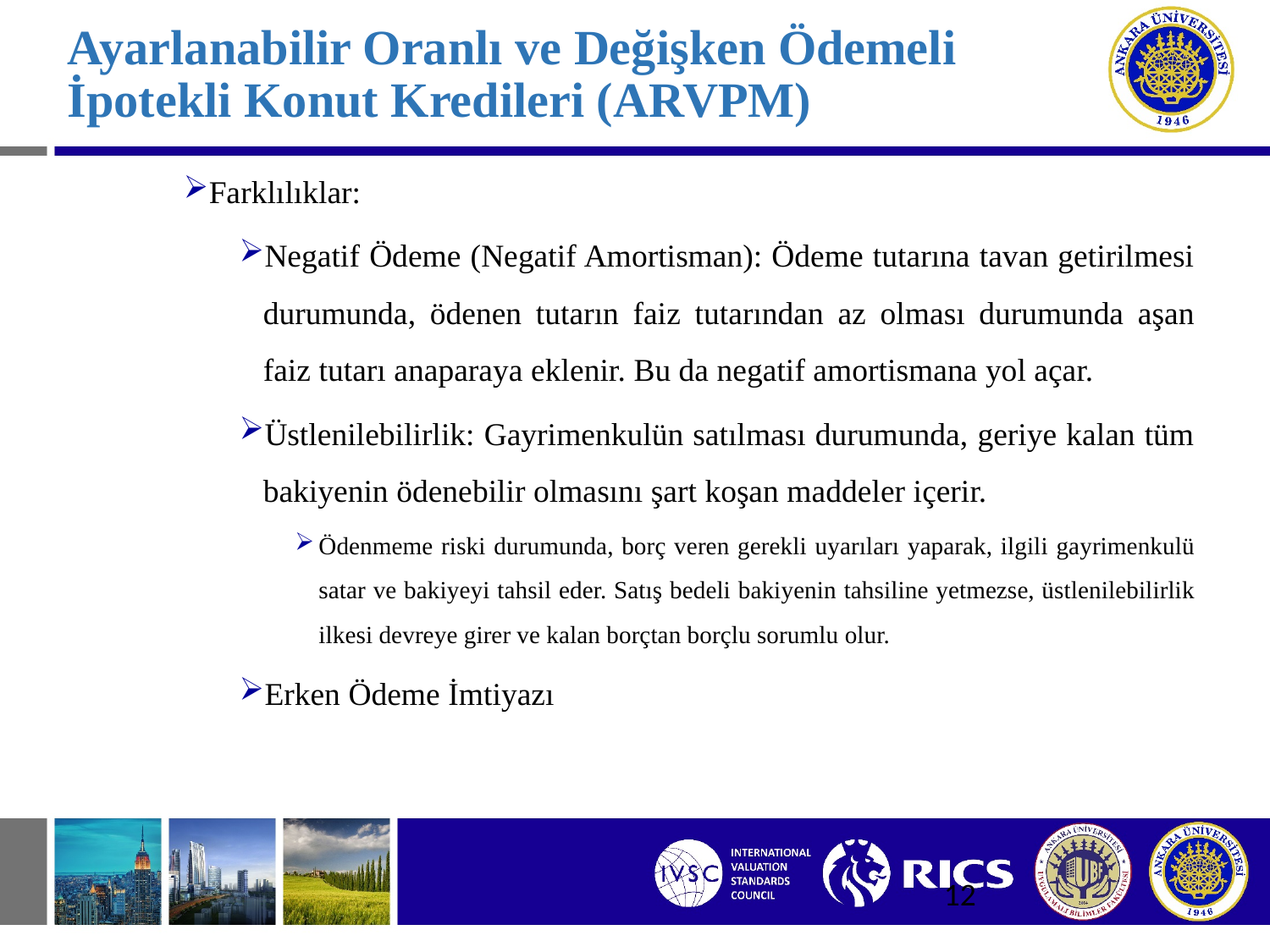

# Ayarlanabilir Oranlı ve Değişken Ödemeli İpotekli Konut Kredileri (ARVPM)
Farklılıklar:
Negatif Ödeme (Negatif Amortisman): Ödeme tutarına tavan getirilmesi durumunda, ödenen tutarın faiz tutarından az olması durumunda aşan faiz tutarı anaparaya eklenir. Bu da negatif amortismana yol açar.
Üstlenilebilirlik: Gayrimenkulün satılması durumunda, geriye kalan tüm bakiyenin ödenebilir olmasını şart koşan maddeler içerir.
Ödenmeme riski durumunda, borç veren gerekli uyarıları yaparak, ilgili gayrimenkulü satar ve bakiyeyi tahsil eder. Satış bedeli bakiyenin tahsiline yetmezse, üstlenilebilirlik ilkesi devreye girer ve kalan borçtan borçlu sorumlu olur.
Erken Ödeme İmtiyazı
12